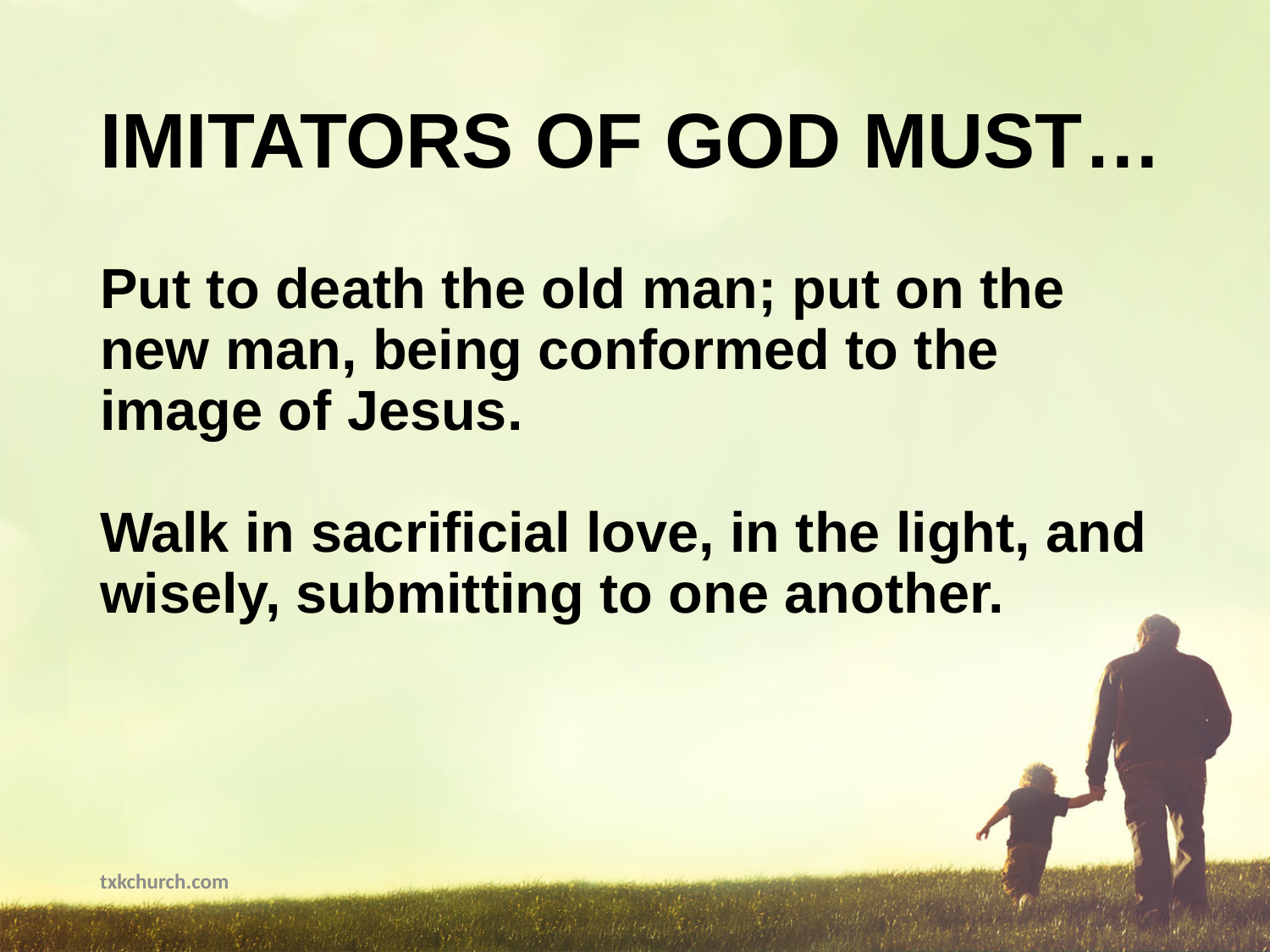

# IMITATORS OF GOD MUST…
Put to death the old man; put on the new man, being conformed to the image of Jesus.

Walk in sacrificial love, in the light, and wisely, submitting to one another.
txkchurch.com